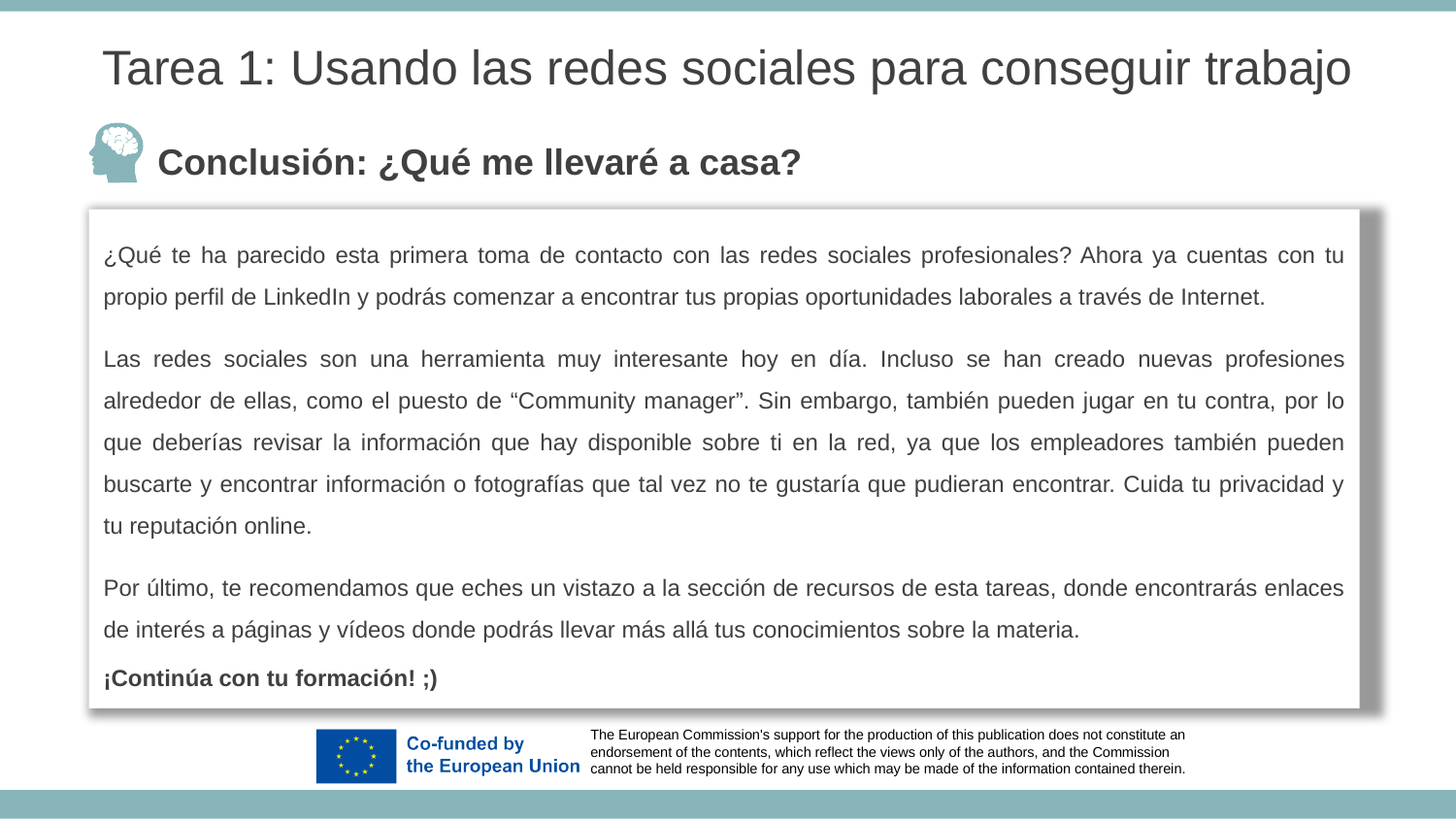

Tarea 1: Usando las redes sociales para conseguir trabajo

Conclusión: ¿Qué me llevaré a casa?
¿Qué te ha parecido esta primera toma de contacto con las redes sociales profesionales? Ahora ya cuentas con tu propio perfil de LinkedIn y podrás comenzar a encontrar tus propias oportunidades laborales a través de Internet.
Las redes sociales son una herramienta muy interesante hoy en día. Incluso se han creado nuevas profesiones alrededor de ellas, como el puesto de “Community manager”. Sin embargo, también pueden jugar en tu contra, por lo que deberías revisar la información que hay disponible sobre ti en la red, ya que los empleadores también pueden buscarte y encontrar información o fotografías que tal vez no te gustaría que pudieran encontrar. Cuida tu privacidad y tu reputación online.
Por último, te recomendamos que eches un vistazo a la sección de recursos de esta tareas, donde encontrarás enlaces de interés a páginas y vídeos donde podrás llevar más allá tus conocimientos sobre la materia.
¡Continúa con tu formación! ;)